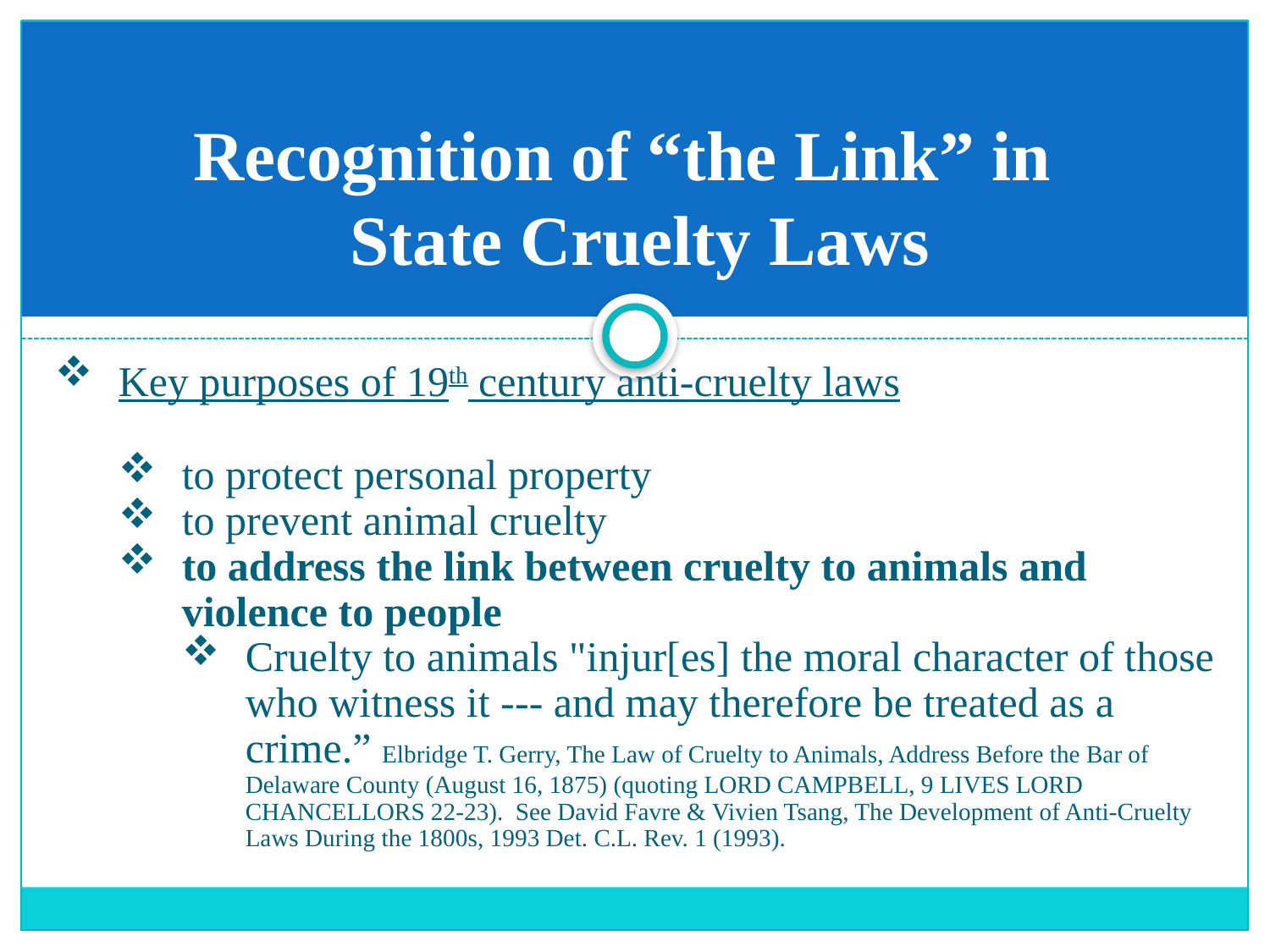

# Recognition of “the Link” in State Cruelty Laws
Key purposes of 19th century anti-cruelty laws
to protect personal property
to prevent animal cruelty
to address the link between cruelty to animals and violence to people
Cruelty to animals "injur[es] the moral character of those who witness it --- and may therefore be treated as a crime.” Elbridge T. Gerry, The Law of Cruelty to Animals, Address Before the Bar of Delaware County (August 16, 1875) (quoting LORD CAMPBELL, 9 LIVES LORD CHANCELLORS 22-23).  See David Favre & Vivien Tsang, The Development of Anti-Cruelty Laws During the 1800s, 1993 Det. C.L. Rev. 1 (1993).